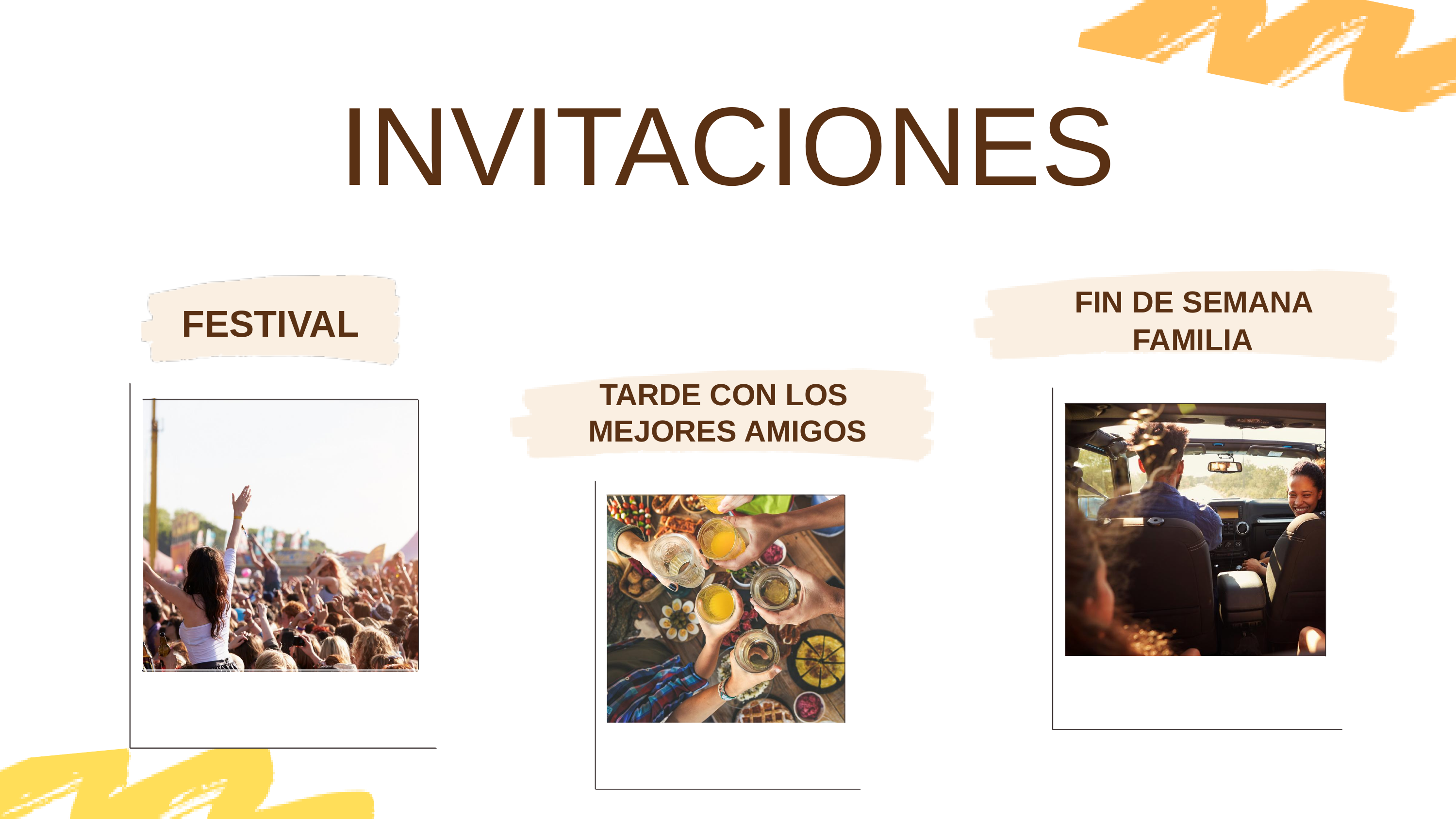

INVITACIONES

 FIN DE SEMANA
FAMILIA

FESTIVAL

TARDE CON LOS
MEJORES AMIGOS